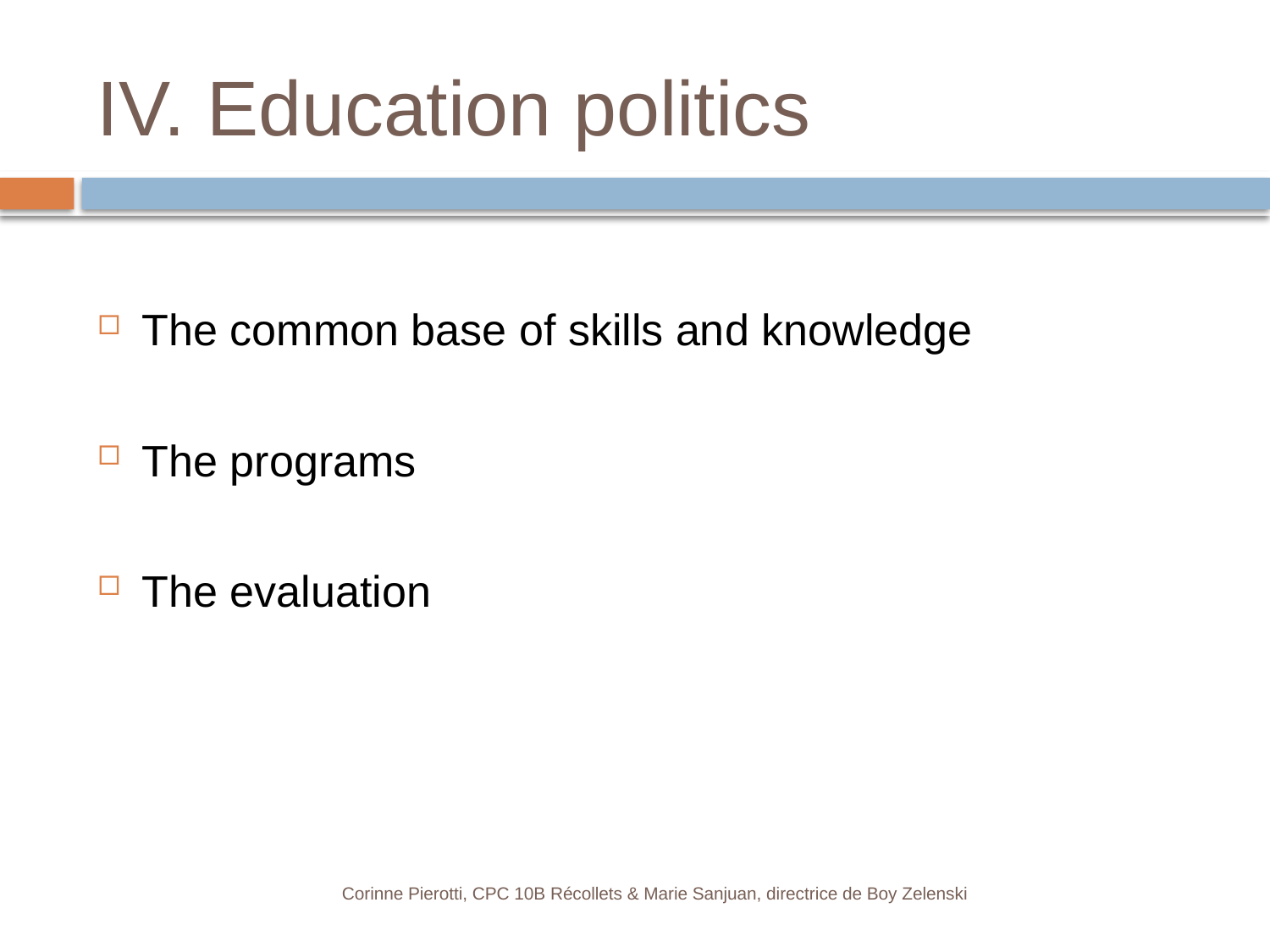

# IV. Education politics

The common base of skills and knowledge

The programs

The evaluation
Corinne Pierotti, CPC 10B Récollets & Marie Sanjuan, directrice de Boy Zelenski